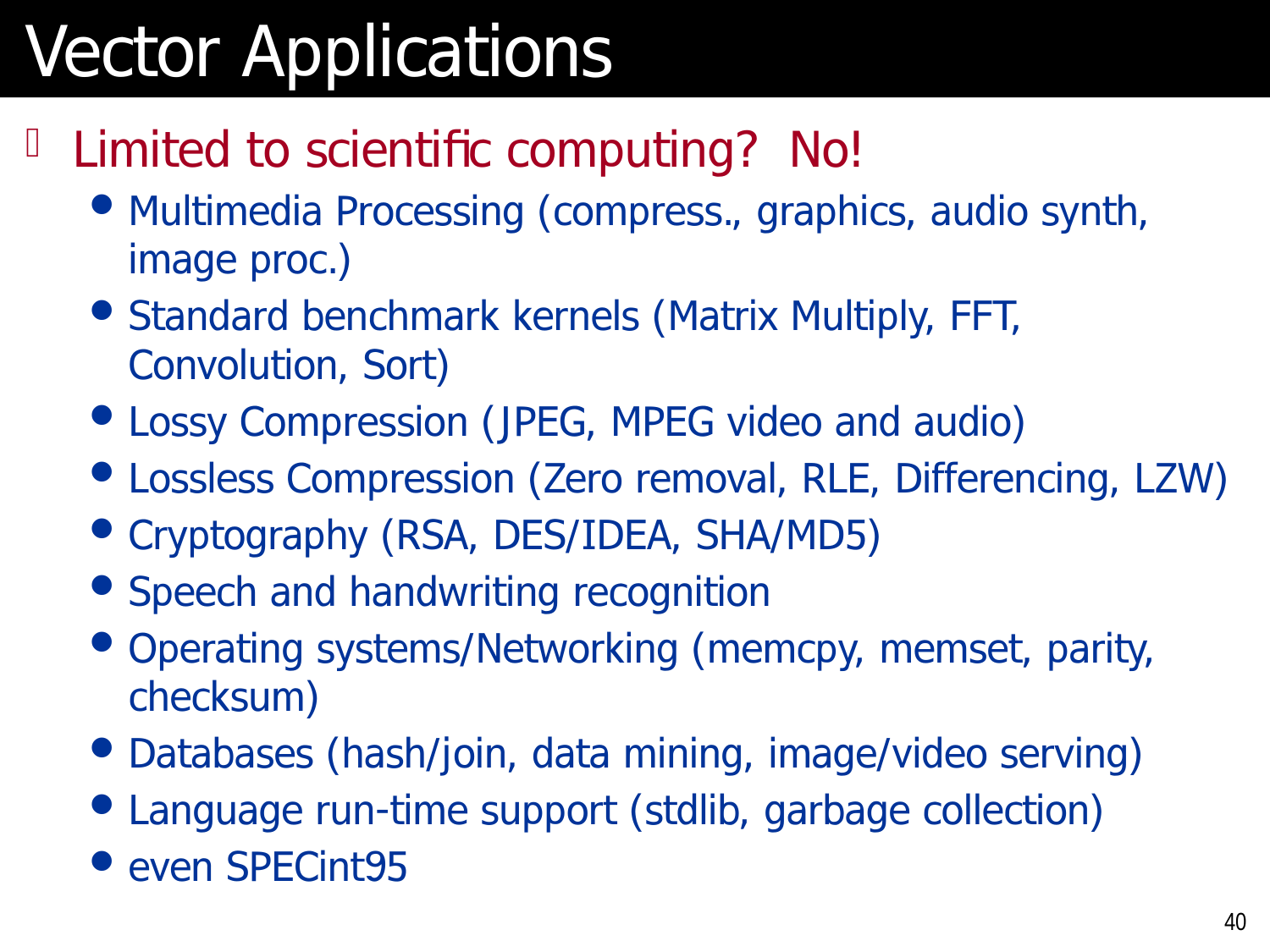

# Vector Applications
Limited to scientific computing?  No!
Multimedia Processing (compress., graphics, audio synth, image proc.)
Standard benchmark kernels (Matrix Multiply, FFT, Convolution, Sort)
Lossy Compression (JPEG, MPEG video and audio)
Lossless Compression (Zero removal, RLE, Differencing, LZW)
Cryptography (RSA, DES/IDEA, SHA/MD5)
Speech and handwriting recognition
Operating systems/Networking (memcpy, memset, parity, checksum)
Databases (hash/join, data mining, image/video serving)
Language run-time support (stdlib, garbage collection)
even SPECint95
40